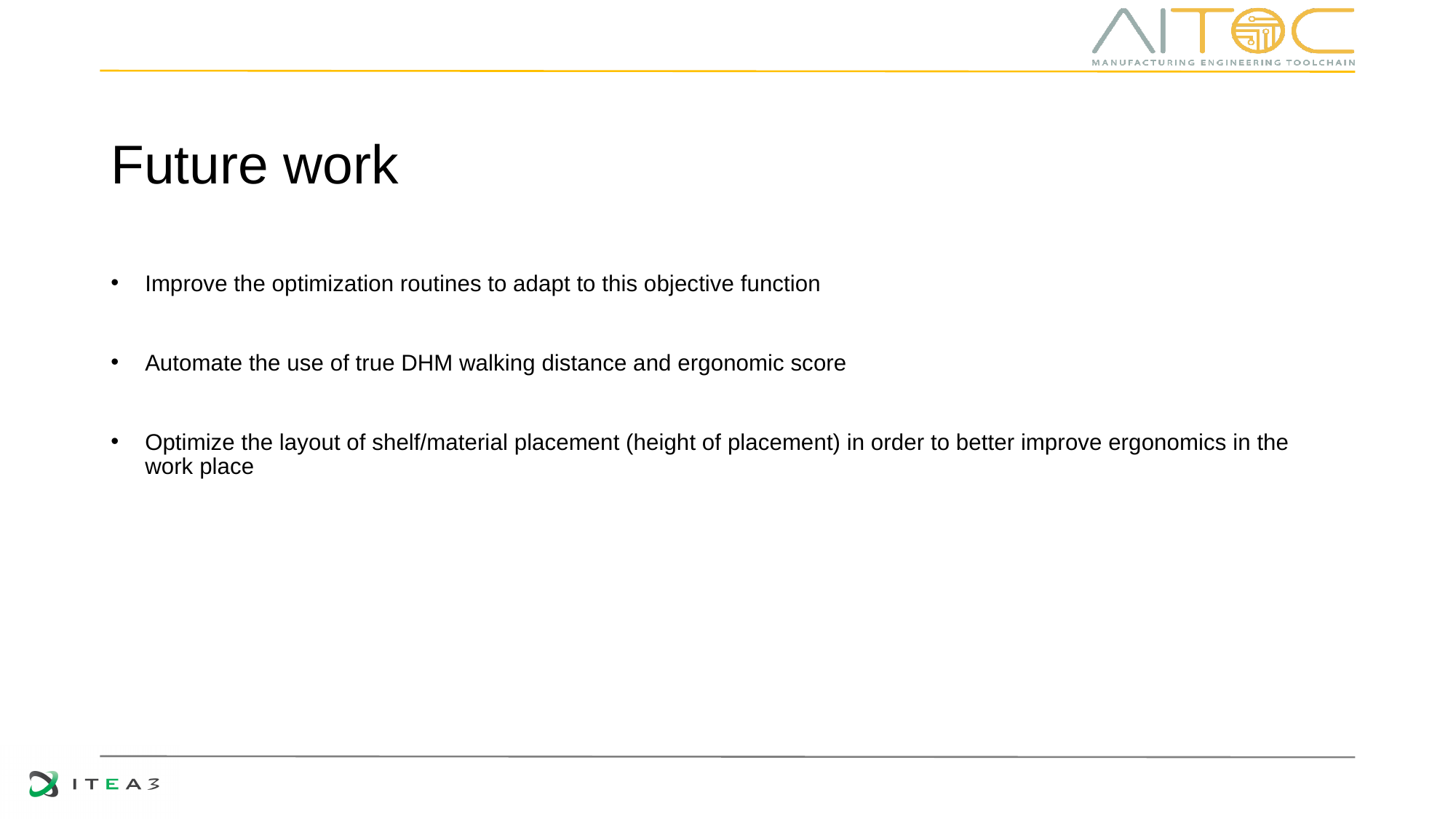

# Future work
Improve the optimization routines to adapt to this objective function

Automate the use of true DHM walking distance and ergonomic score

Optimize the layout of shelf/material placement (height of placement) in order to better improve ergonomics in the work place